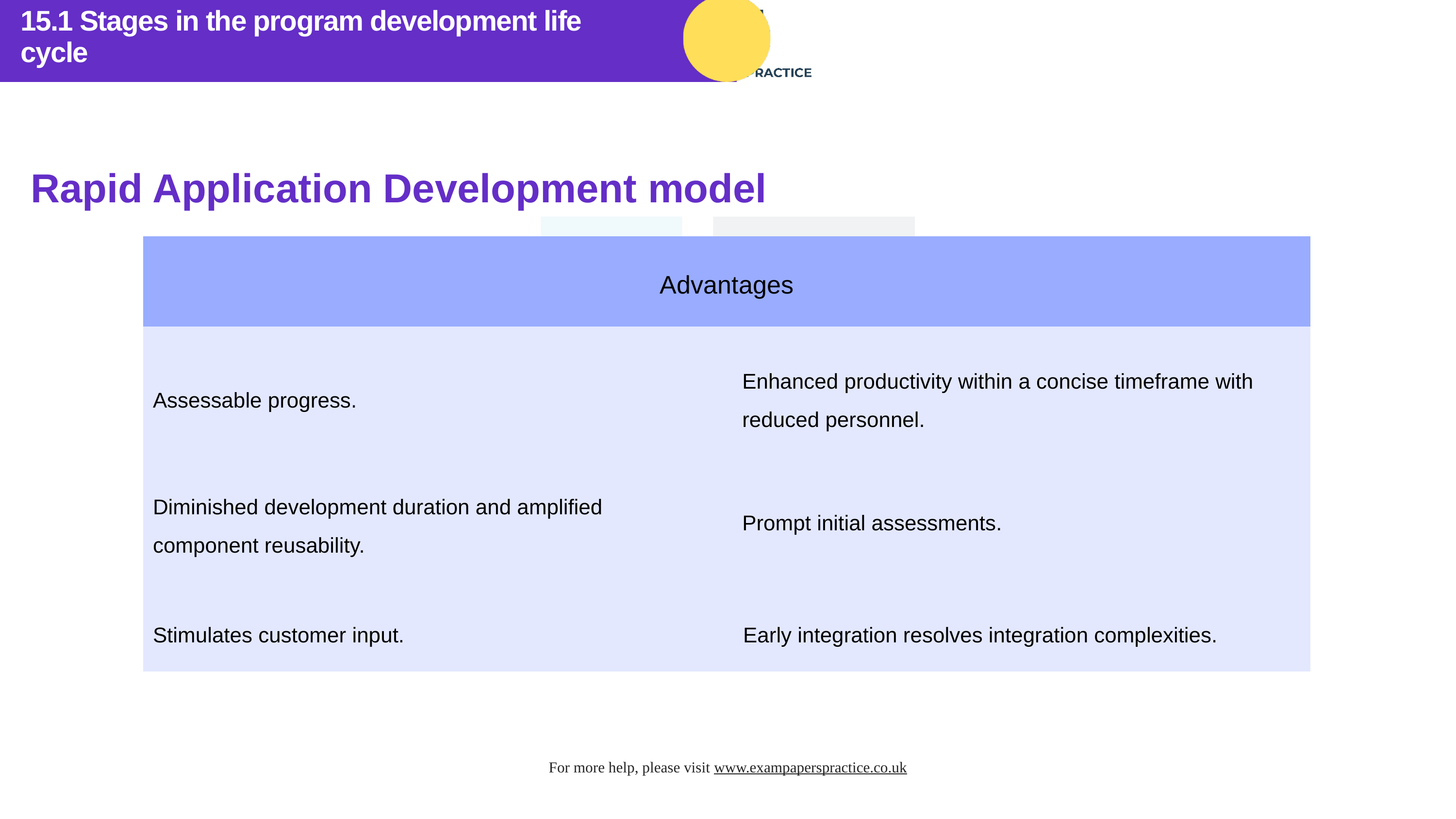

15.1 Stages in the program development life cycle
Rapid Application Development model
| Advantages | Advantages |
| --- | --- |
|  |  |
|  |  |
|  |  |
Enhanced productivity within a concise timeframe with reduced personnel.
Assessable progress.
Diminished development duration and amplified component reusability.
Prompt initial assessments.
Stimulates customer input.
Early integration resolves integration complexities.